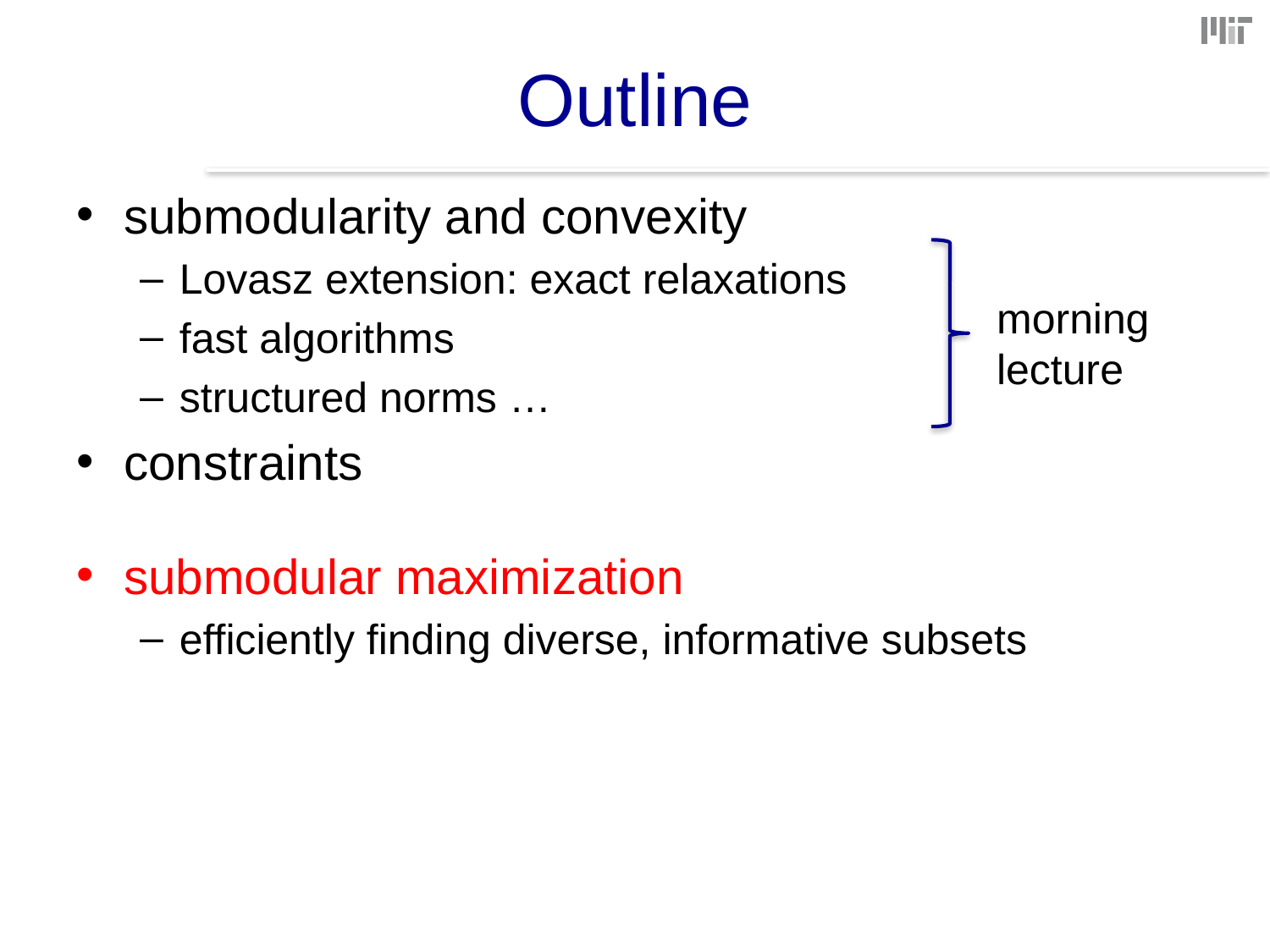

# Outline
submodularity and convexity
Lovasz extension: exact relaxations
fast algorithms
structured norms …
constraints

submodular maximization
efficiently finding diverse, informative subsets

morning
lecture